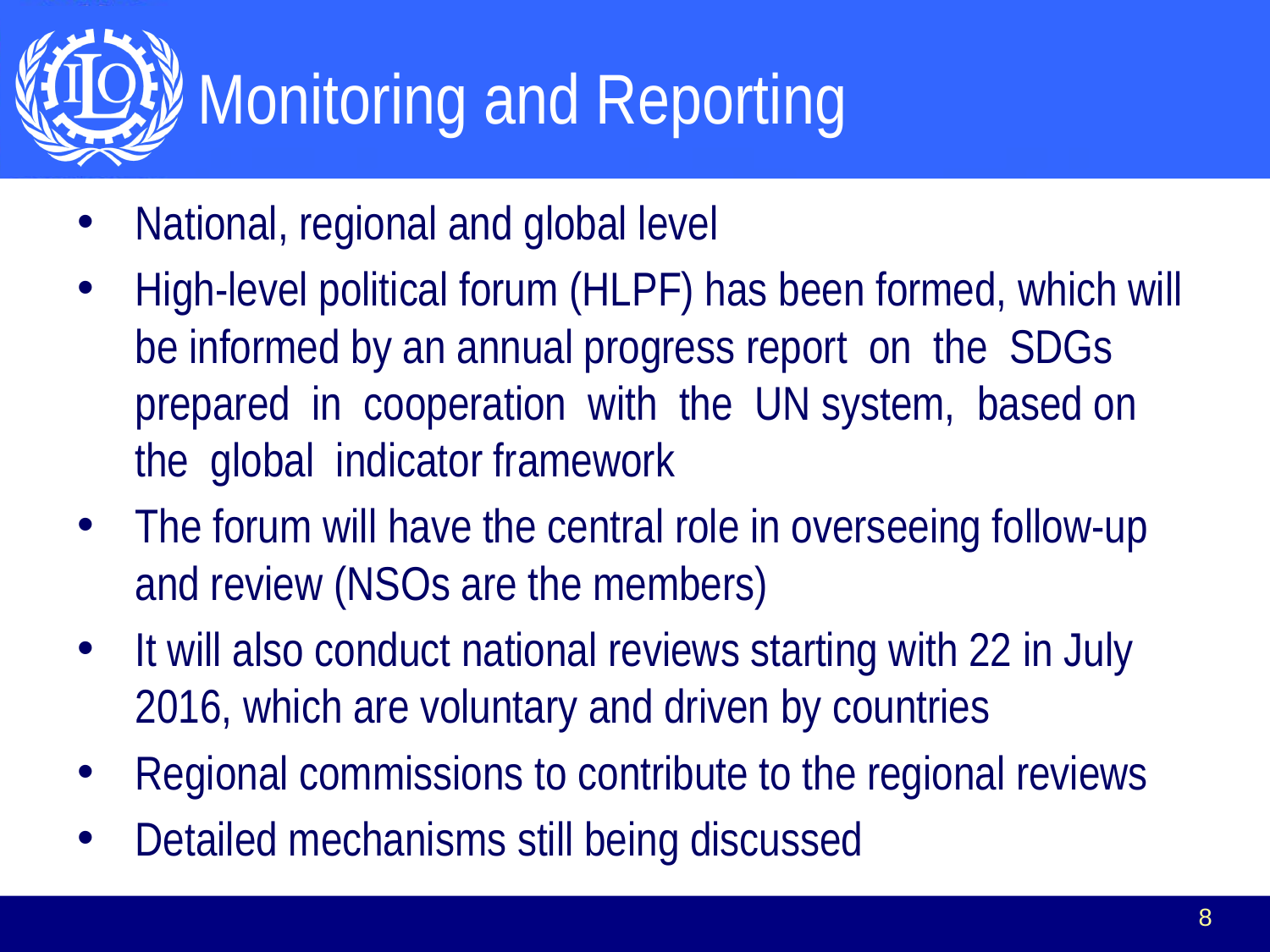

# Monitoring and Reporting
National, regional and global level
High-level political forum (HLPF) has been formed, which will be informed by an annual progress report  on  the  SDGs  prepared  in  cooperation  with  the  UN system,  based on  the  global  indicator framework
The forum will have the central role in overseeing follow-up and review (NSOs are the members)
It will also conduct national reviews starting with 22 in July 2016, which are voluntary and driven by countries
Regional commissions to contribute to the regional reviews
Detailed mechanisms still being discussed
8